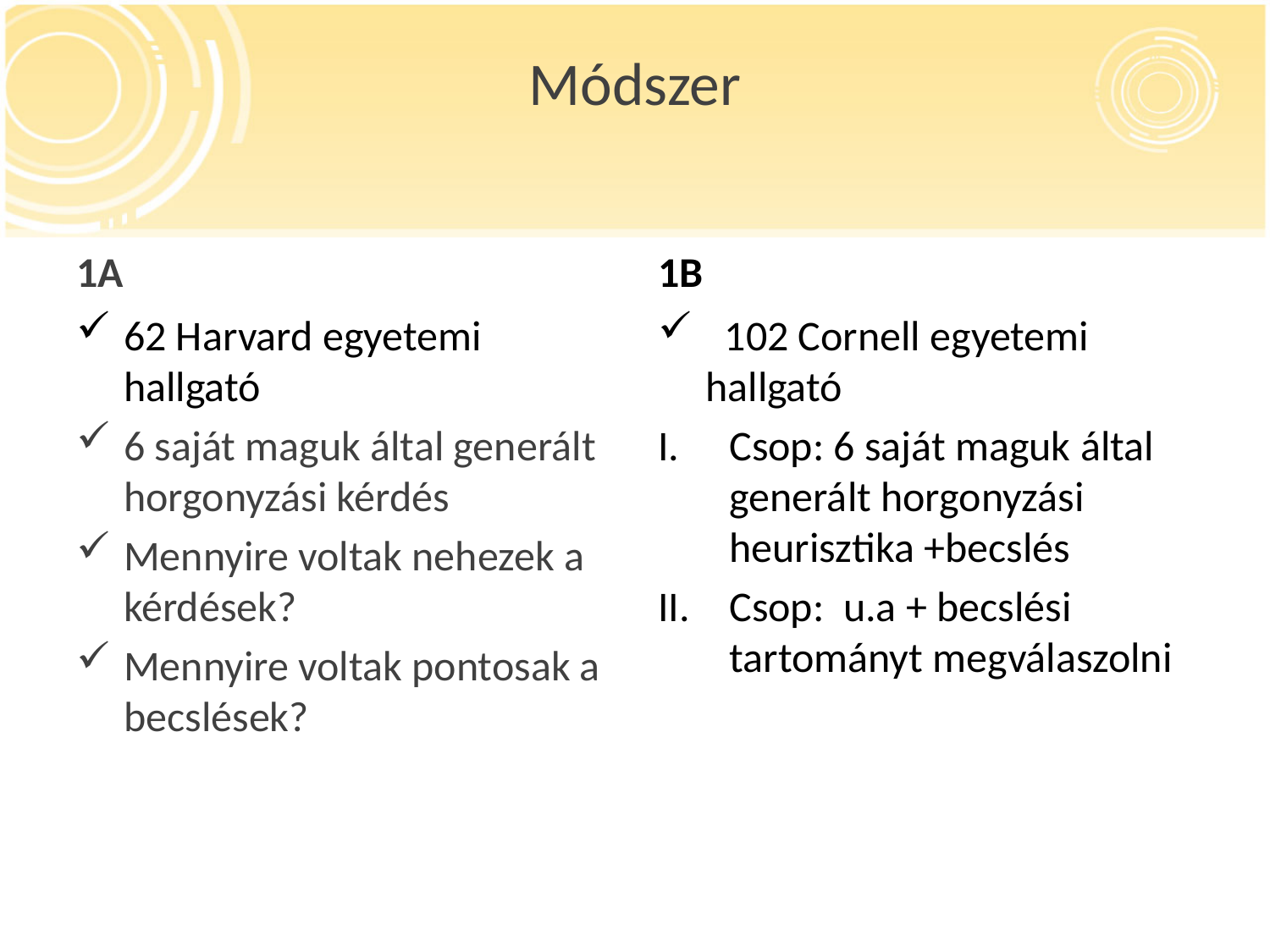

# Módszer
1A
1B
62 Harvard egyetemi hallgató
6 saját maguk által generált horgonyzási kérdés
Mennyire voltak nehezek a kérdések?
Mennyire voltak pontosak a becslések?

  102 Cornell egyetemi hallgató
Csop: 6 saját maguk által generált horgonyzási heurisztika +becslés
Csop:  u.a + becslési tartományt megválaszolni